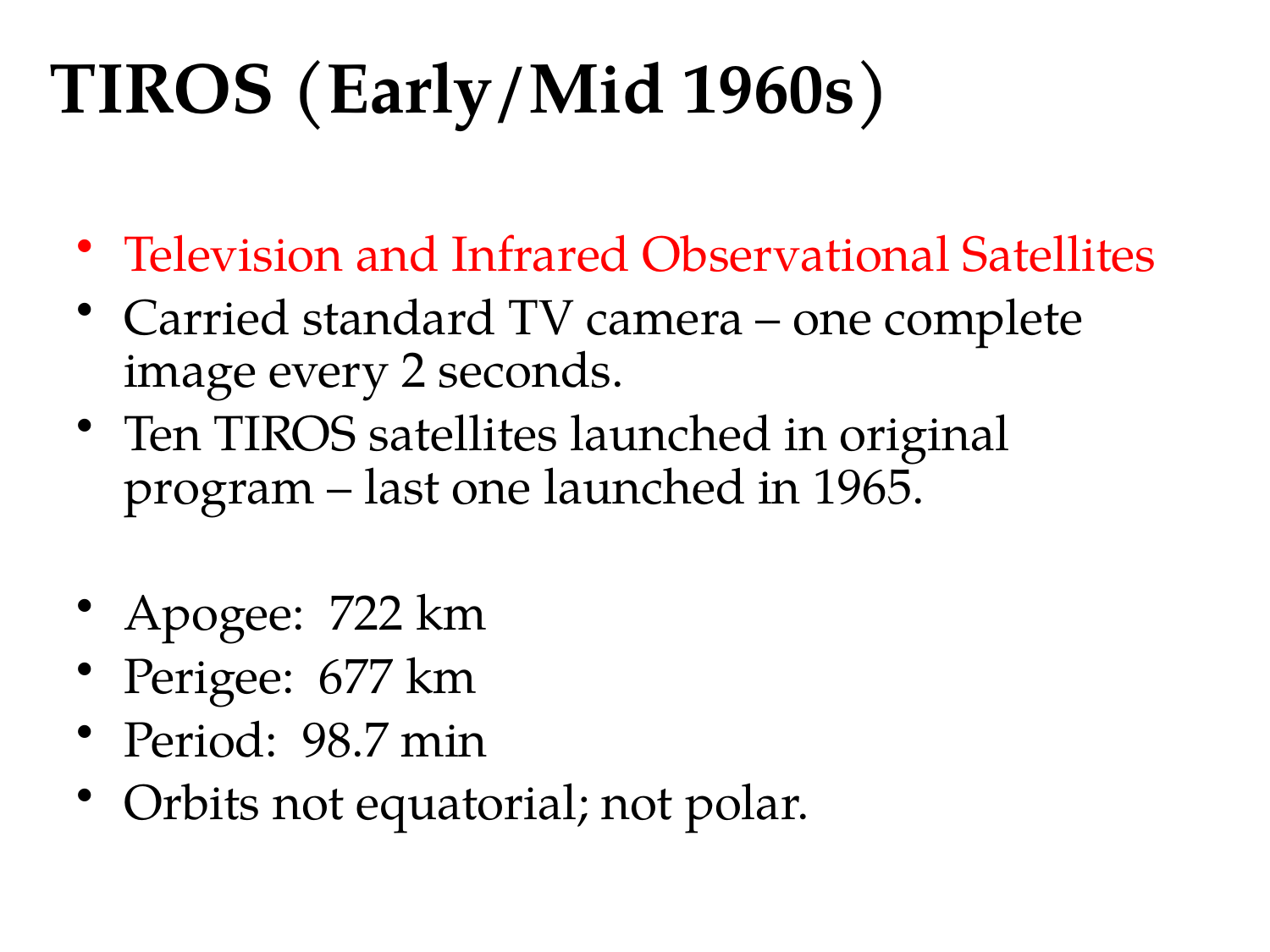

TIROS (Early/Mid 1960s)
Television and Infrared Observational Satellites
Carried standard TV camera – one complete image every 2 seconds.
Ten TIROS satellites launched in original program – last one launched in 1965.

Apogee:  722 km
Perigee:  677 km
Period:  98.7 min
Orbits not equatorial; not polar.